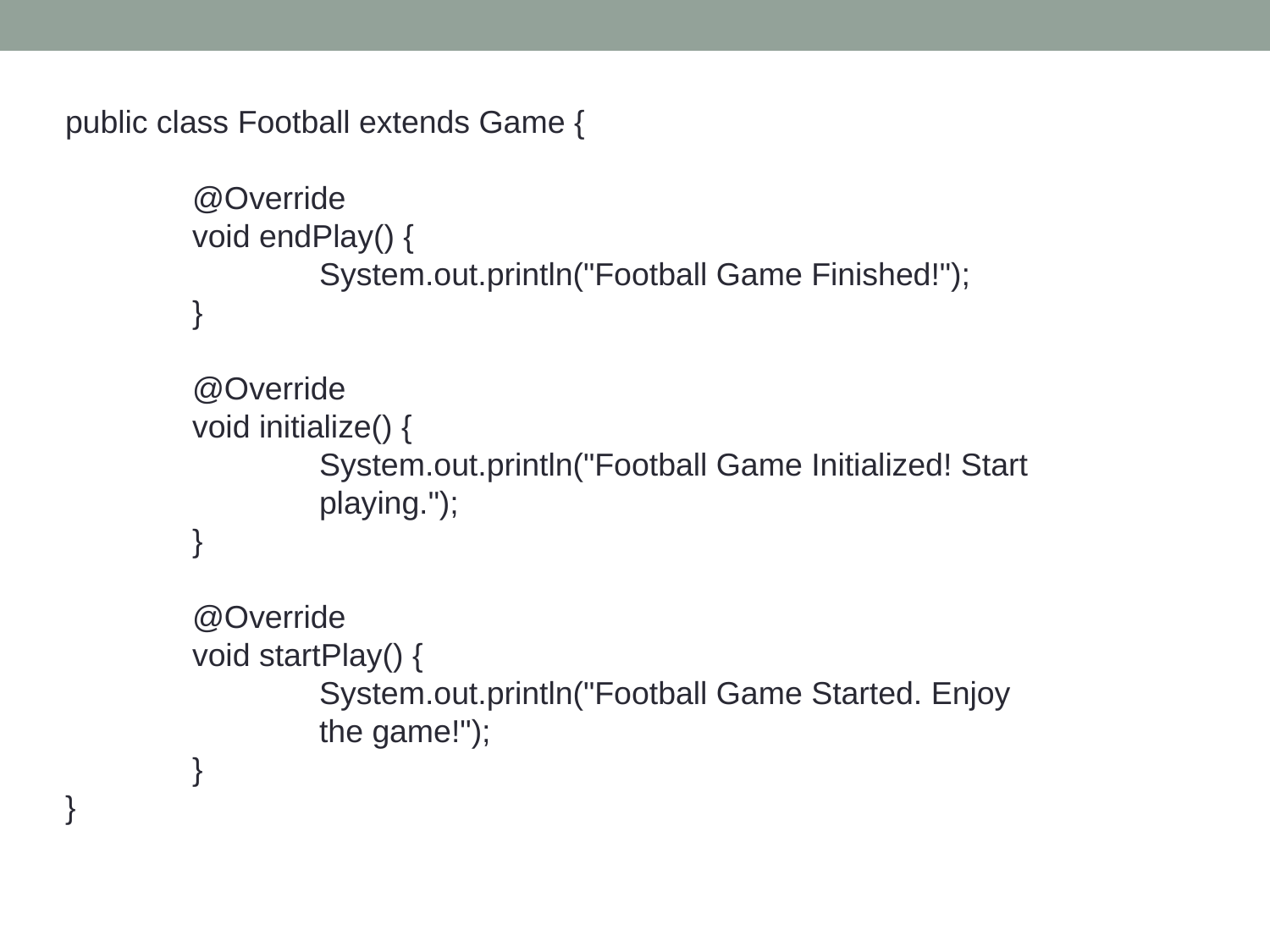

public class Football extends Game {

	@Override
	void endPlay() {
		System.out.println("Football Game Finished!");
	}

	@Override
	void initialize() {
		System.out.println("Football Game Initialized! Start 		playing.");
	}

	@Override
	void startPlay() {
		System.out.println("Football Game Started. Enjoy 		the game!");
	}
}